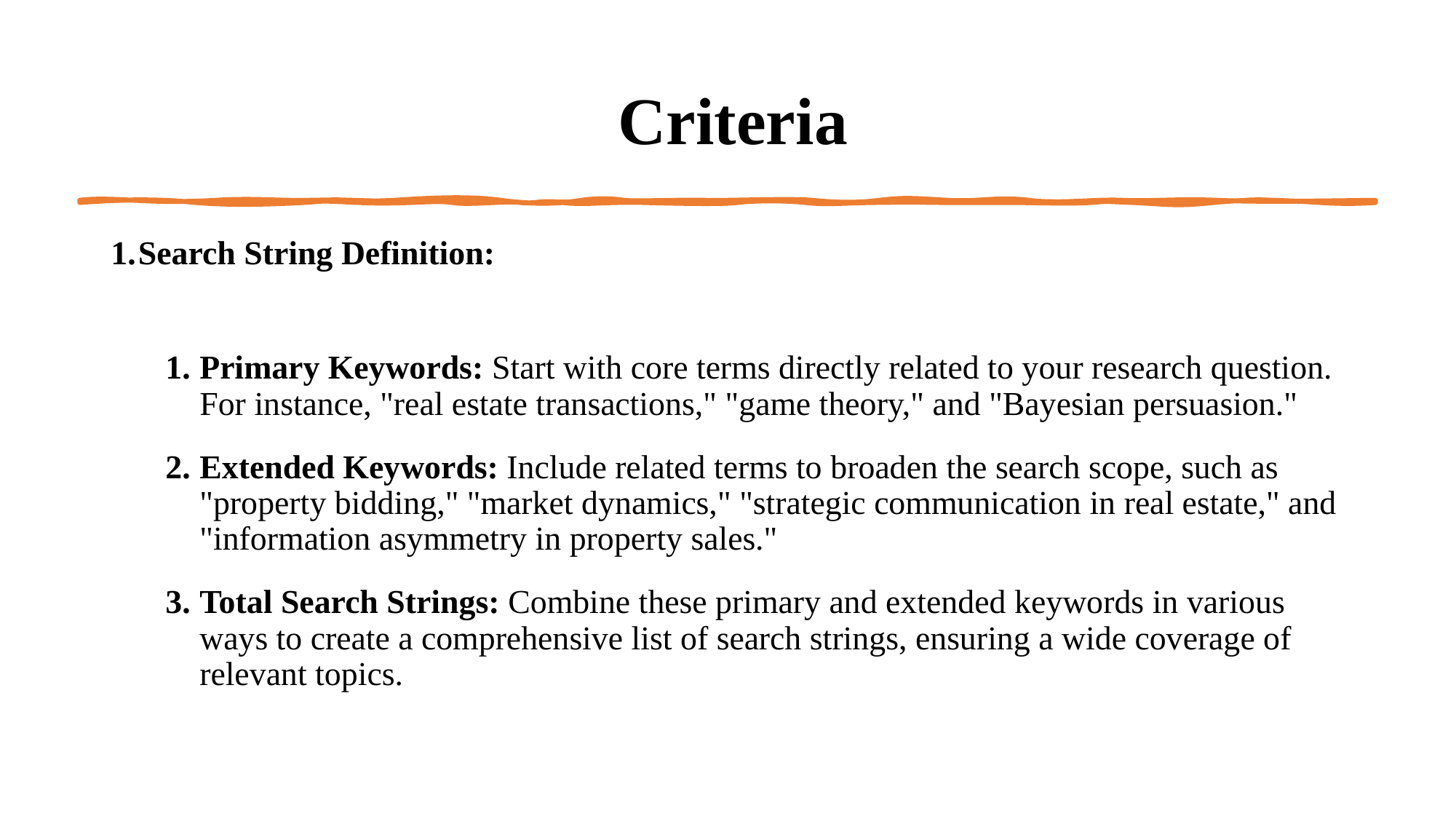

# Criteria

Search String Definition:

Primary Keywords: Start with core terms directly related to your research question. For instance, "real estate transactions," "game theory," and "Bayesian persuasion."
Extended Keywords: Include related terms to broaden the search scope, such as "property bidding," "market dynamics," "strategic communication in real estate," and "information asymmetry in property sales."
Total Search Strings: Combine these primary and extended keywords in various ways to create a comprehensive list of search strings, ensuring a wide coverage of relevant topics.